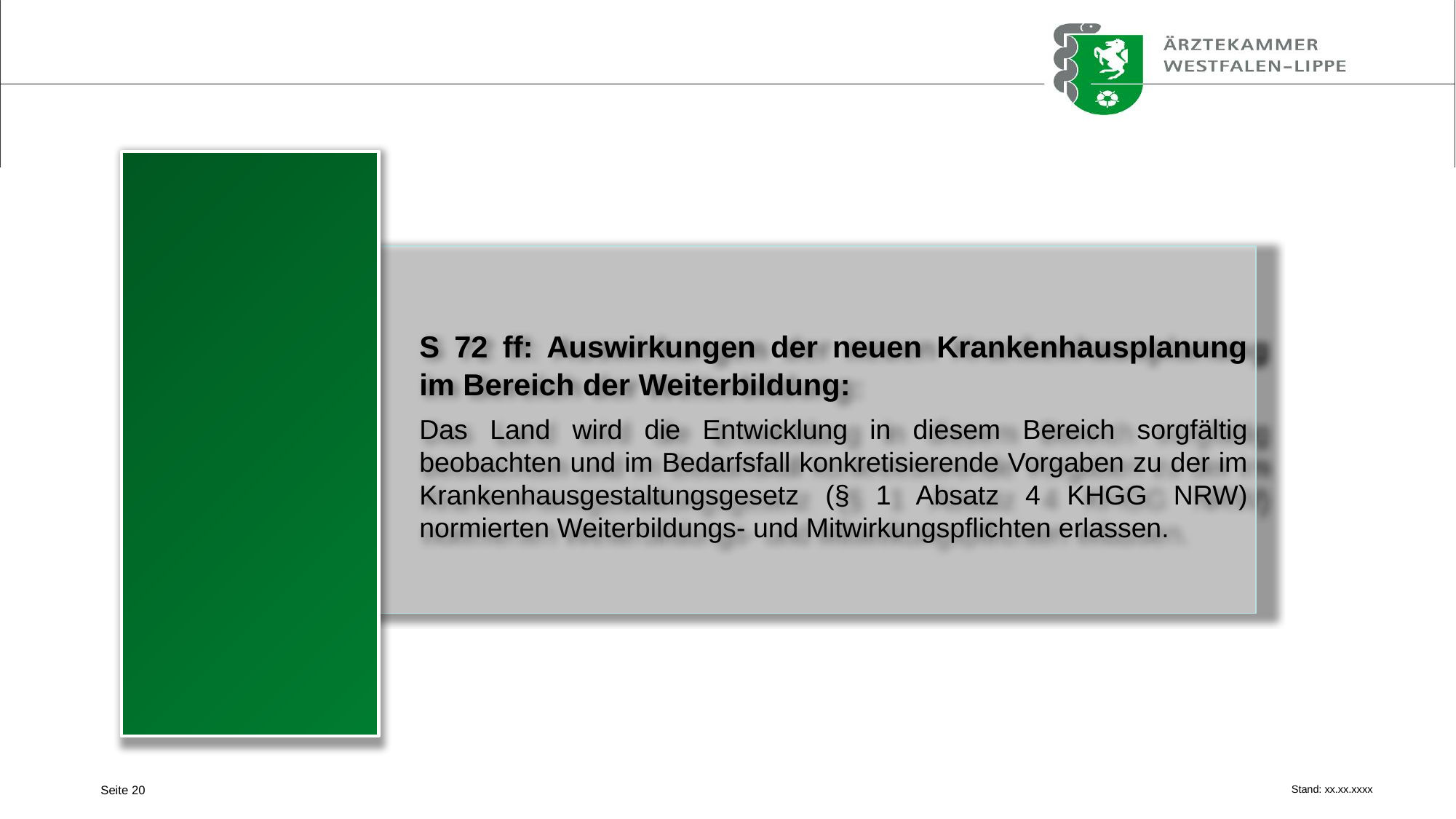

S 72 ff: Auswirkungen der neuen Krankenhausplanung im Bereich der Weiterbildung:
Das Land wird die Entwicklung in diesem Bereich sorgfältig beobachten und im Bedarfsfall konkretisierende Vorgaben zu der im Krankenhausgestaltungsgesetz (§ 1 Absatz 4 KHGG NRW) normierten Weiterbildungs- und Mitwirkungspflichten erlassen.